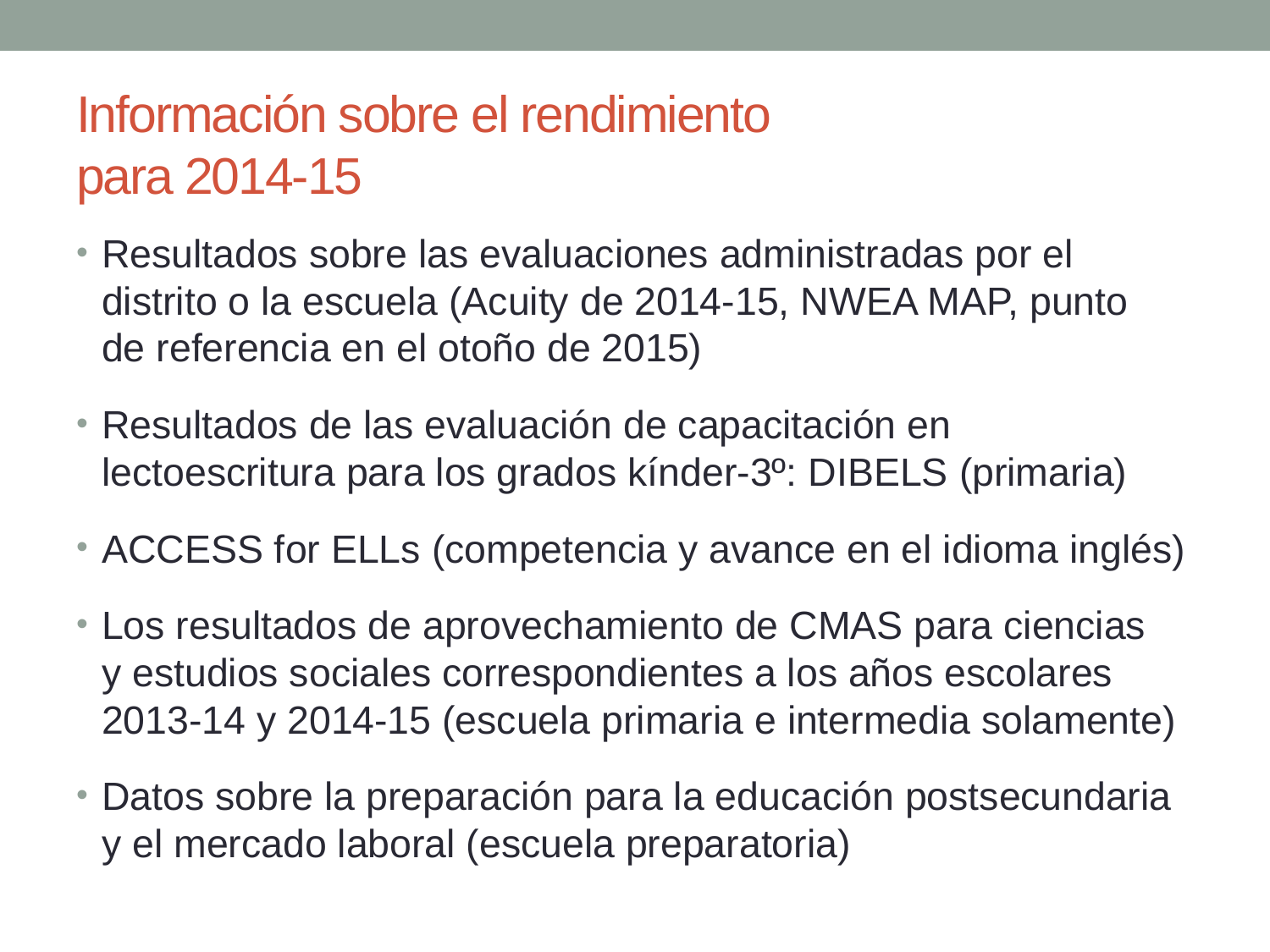

# Información sobre el rendimiento para 2014-15
Resultados sobre las evaluaciones administradas por el
distrito o la escuela (Acuity de 2014-15, NWEA MAP, punto
de referencia en el otoño de 2015)
Resultados de las evaluación de capacitación en lectoescritura para los grados kínder-3º: DIBELS (primaria)
ACCESS for ELLs (competencia y avance en el idioma inglés)
Los resultados de aprovechamiento de CMAS para ciencias
y estudios sociales correspondientes a los años escolares 2013-14 y 2014-15 (escuela primaria e intermedia solamente)
Datos sobre la preparación para la educación postsecundaria
y el mercado laboral (escuela preparatoria)